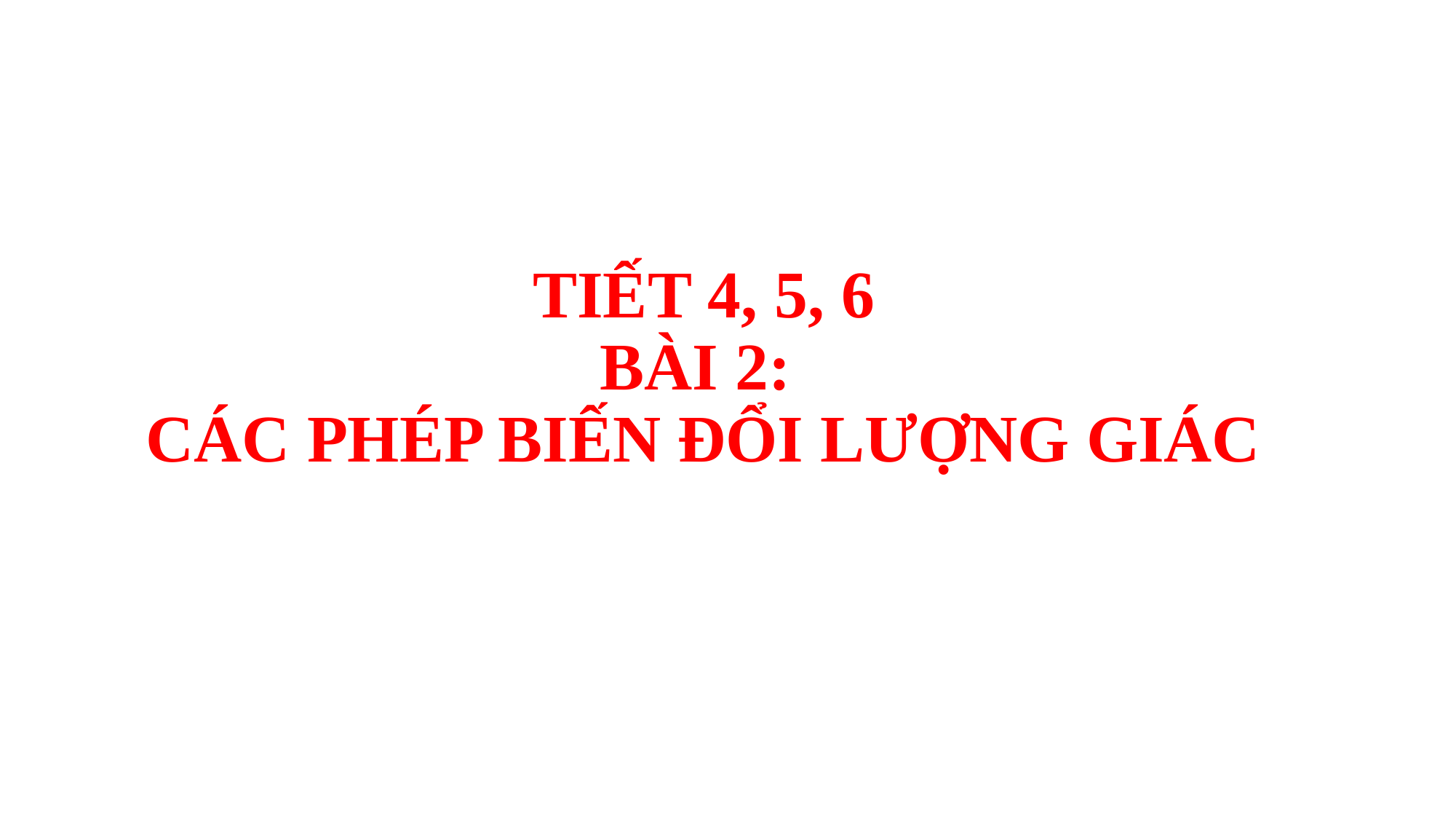

# TIẾT 4, 5, 6 BÀI 2: CÁC PHÉP BIẾN ĐỔI LƯỢNG GIÁC